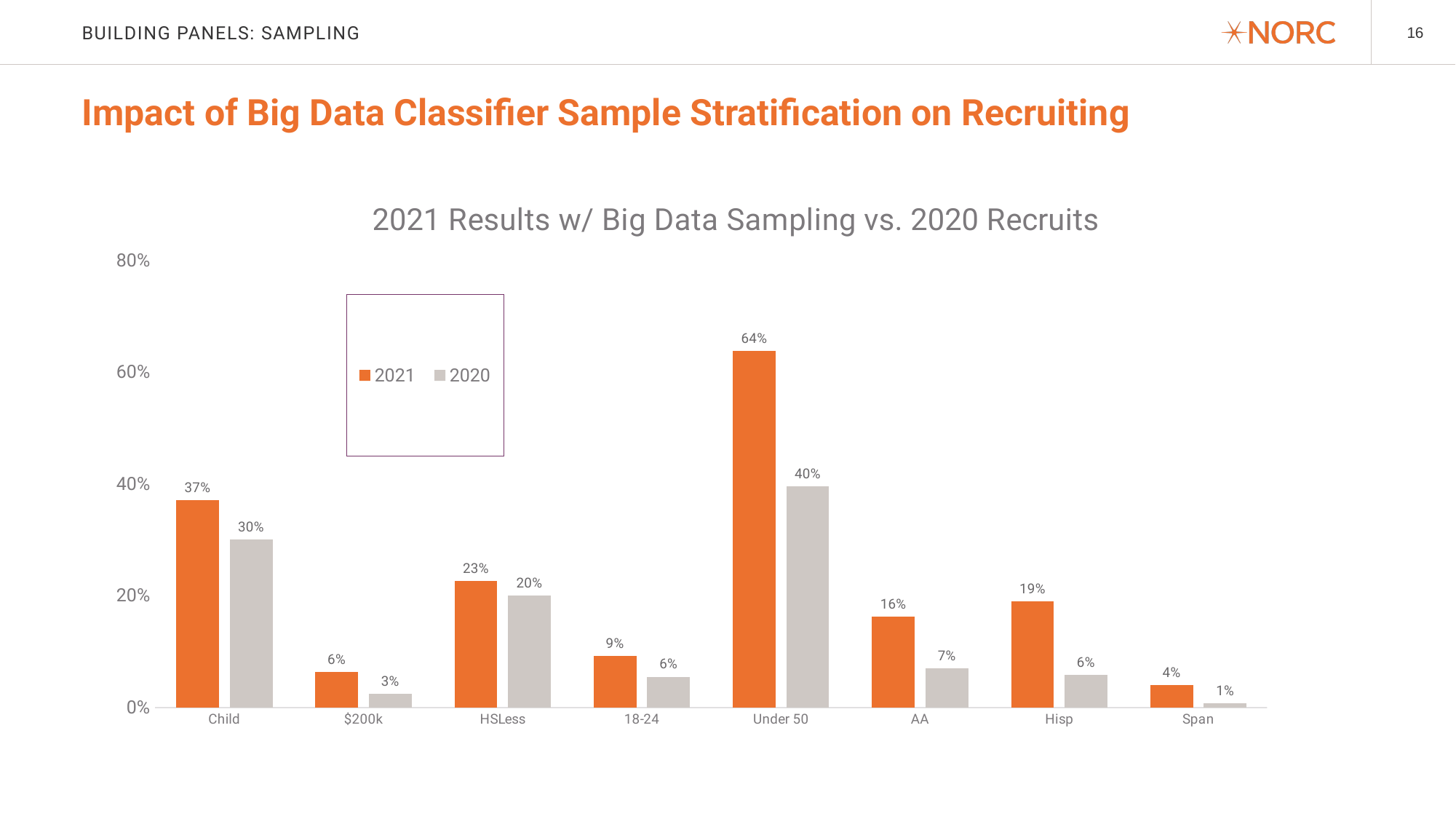

# Building Panels: sampling
Impact of Big Data Classifier Sample Stratification on Recruiting

### Chart: 2021 Results w/ Big Data Sampling vs. 2020 Recruits

| Category | 2021 | 2020 |
|---|---|---|
| Child | 0.370974317162658 | 0.3 |
| $200k | 0.06359559722788423 | 0.025 |
| HSLess | 0.22625356706074196 | 0.2 |
| 18-24 | 0.0921320831634733 | 0.055 |
| Under 50 | 0.6375866286180187 | 0.396 |
| AA | 0.1622503057480636 | 0.07 |
| Hisp | 0.19037912759885853 | 0.058 |
| Span | 0.039543416225030575 | 0.0071920000000000005 |
| Male | 0.4696290256828373 | 0.21 |